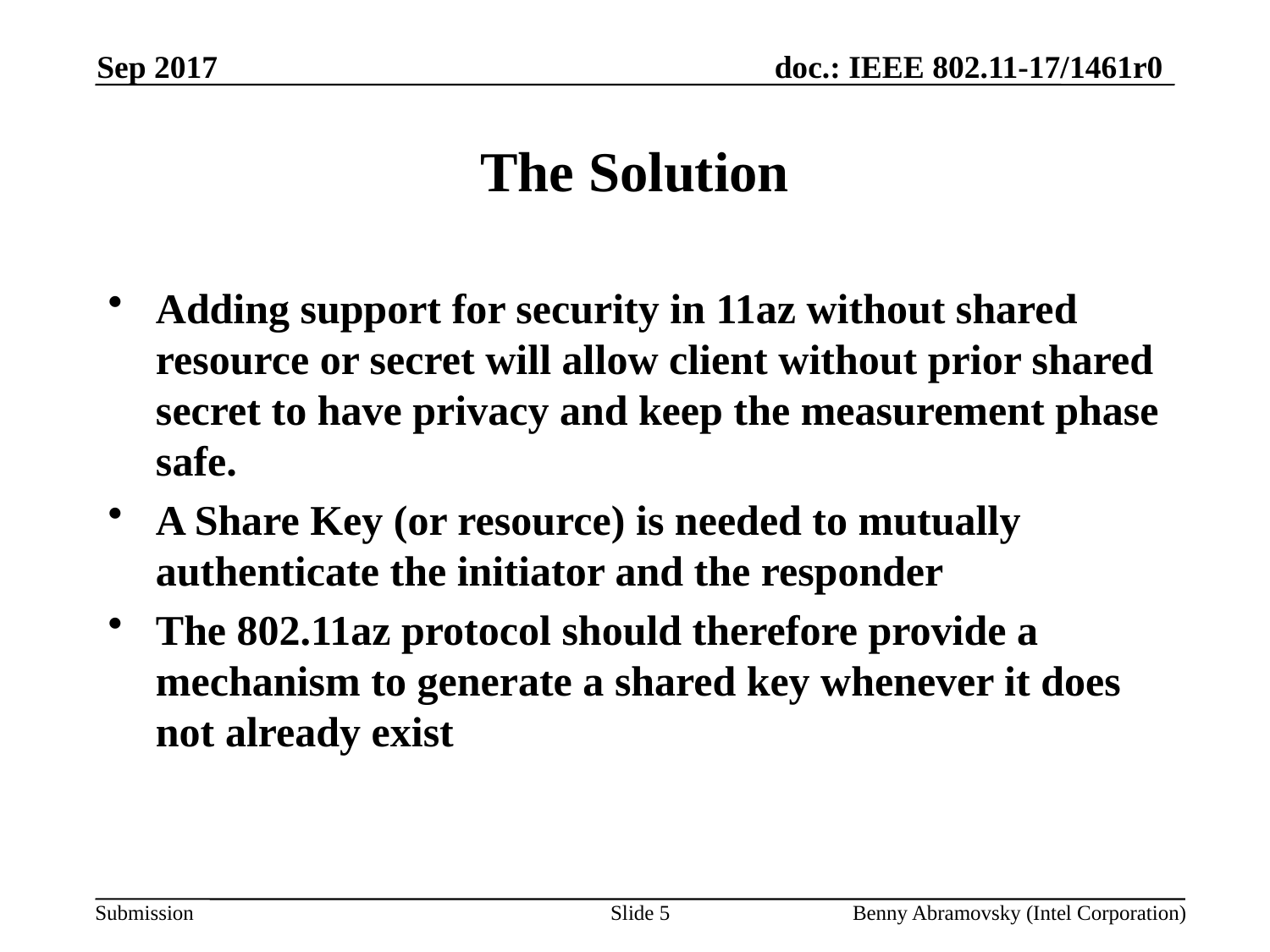

Sep 2017
# The Solution
Adding support for security in 11az without shared resource or secret will allow client without prior shared secret to have privacy and keep the measurement phase safe.
A Share Key (or resource) is needed to mutually authenticate the initiator and the responder
The 802.11az protocol should therefore provide a mechanism to generate a shared key whenever it does not already exist

Slide 5
Benny Abramovsky (Intel Corporation)